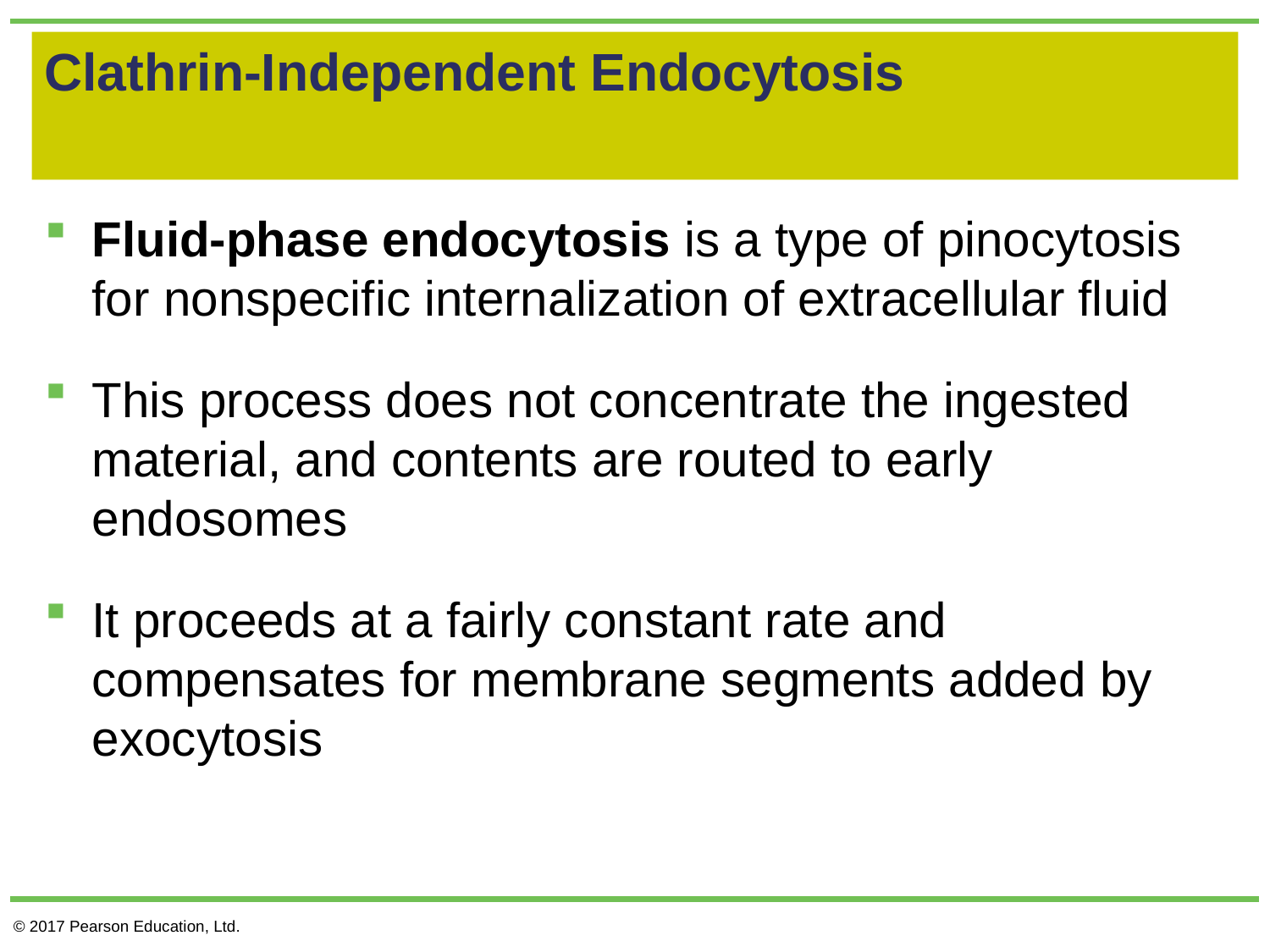

# Clathrin-Independent Endocytosis
Fluid-phase endocytosis is a type of pinocytosis for nonspecific internalization of extracellular fluid
This process does not concentrate the ingested material, and contents are routed to early endosomes
It proceeds at a fairly constant rate and compensates for membrane segments added by exocytosis
© 2017 Pearson Education, Ltd.